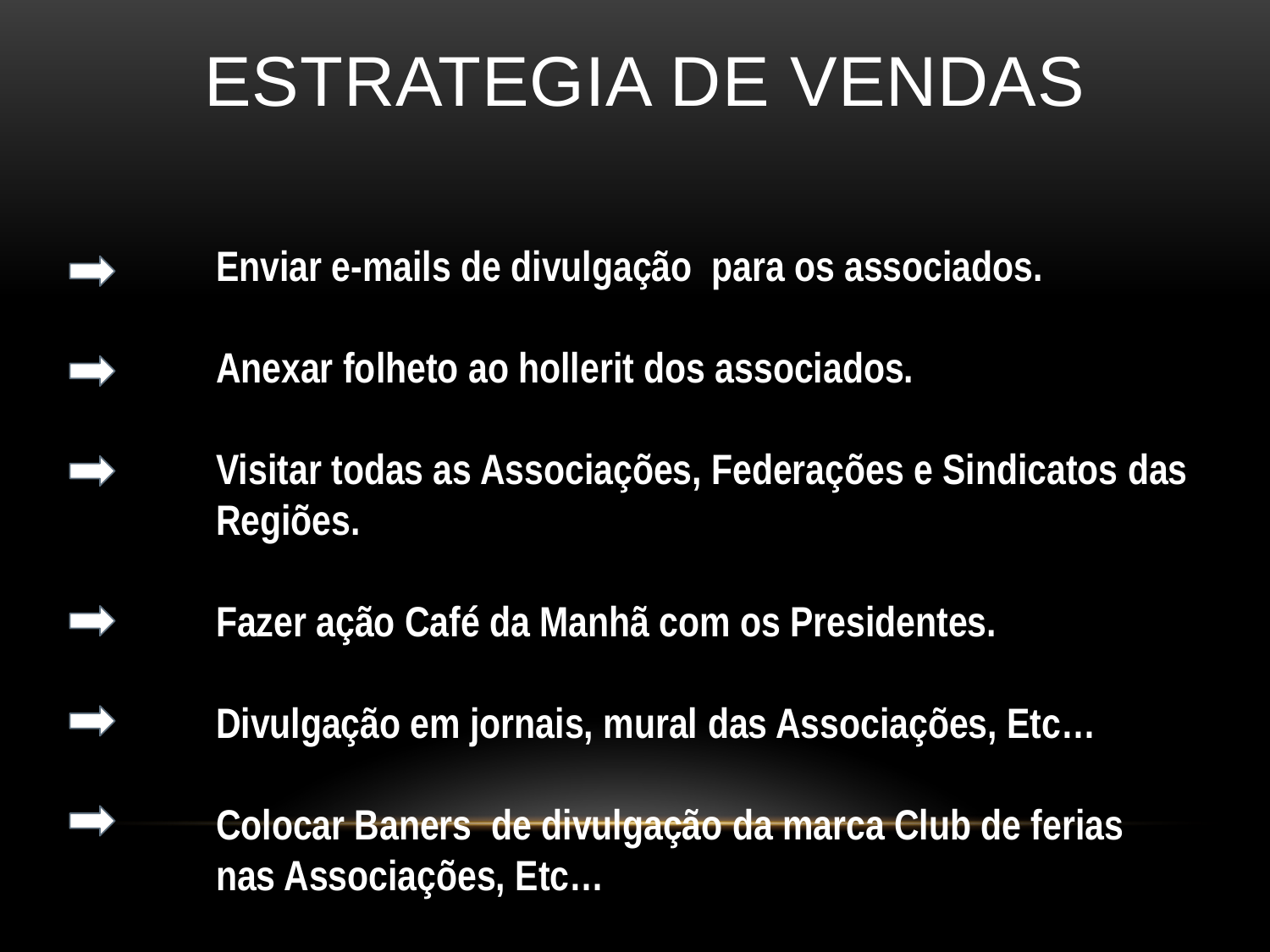

# eStrategia de vendas
Enviar e-mails de divulgação  para os associados.

Anexar folheto ao hollerit dos associados.

Visitar todas as Associações, Federações e Sindicatos das
Regiões.

Fazer ação Café da Manhã com os Presidentes.

Divulgação em jornais, mural das Associações, Etc…

Colocar Baners  de divulgação da marca Club de ferias
nas Associações, Etc…